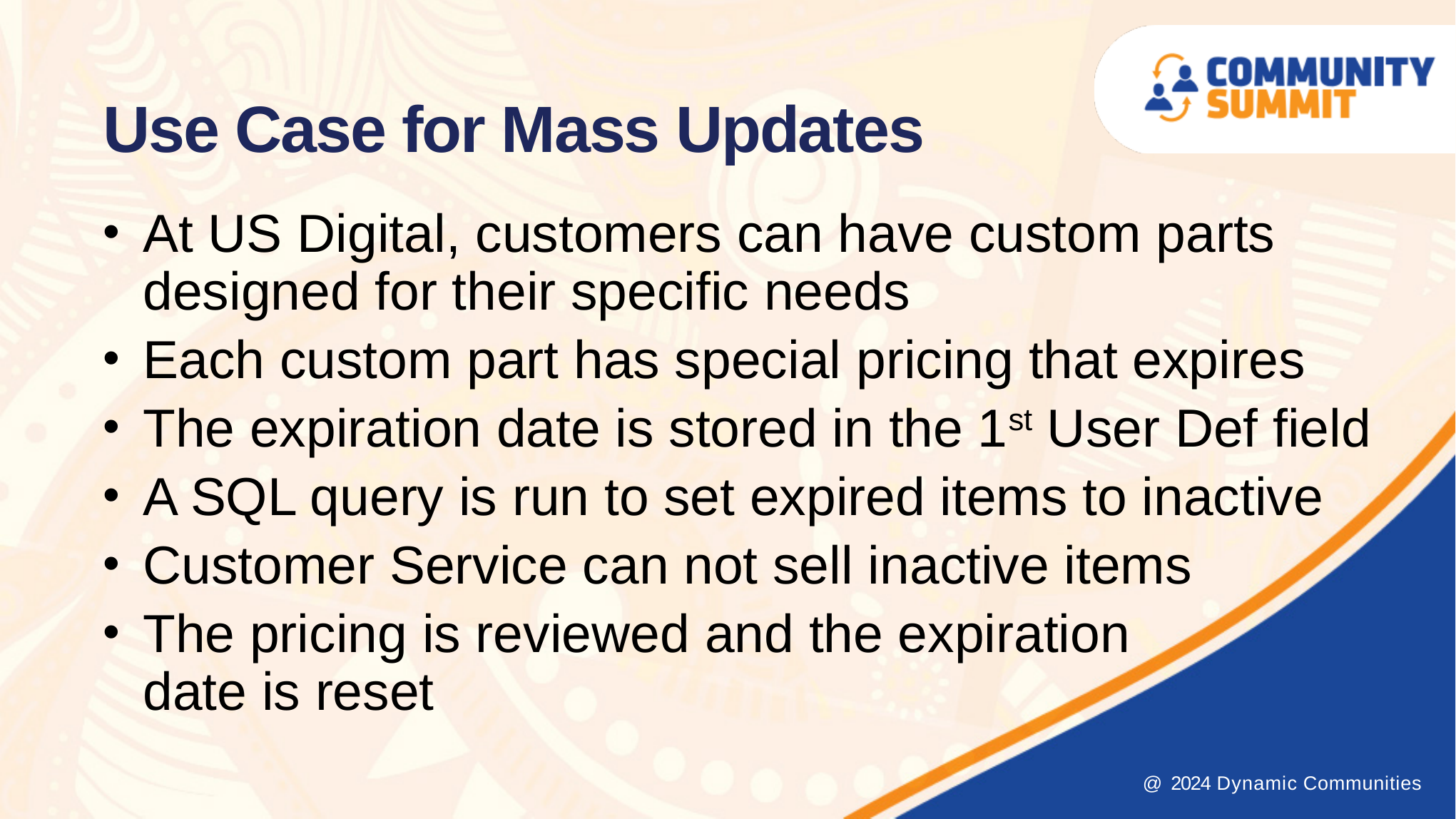

Use Case for Mass Updates
At US Digital, customers can have custom parts designed for their specific needs
Each custom part has special pricing that expires
The expiration date is stored in the 1st User Def field
A SQL query is run to set expired items to inactive
Customer Service can not sell inactive items
The pricing is reviewed and the expiration
date is reset